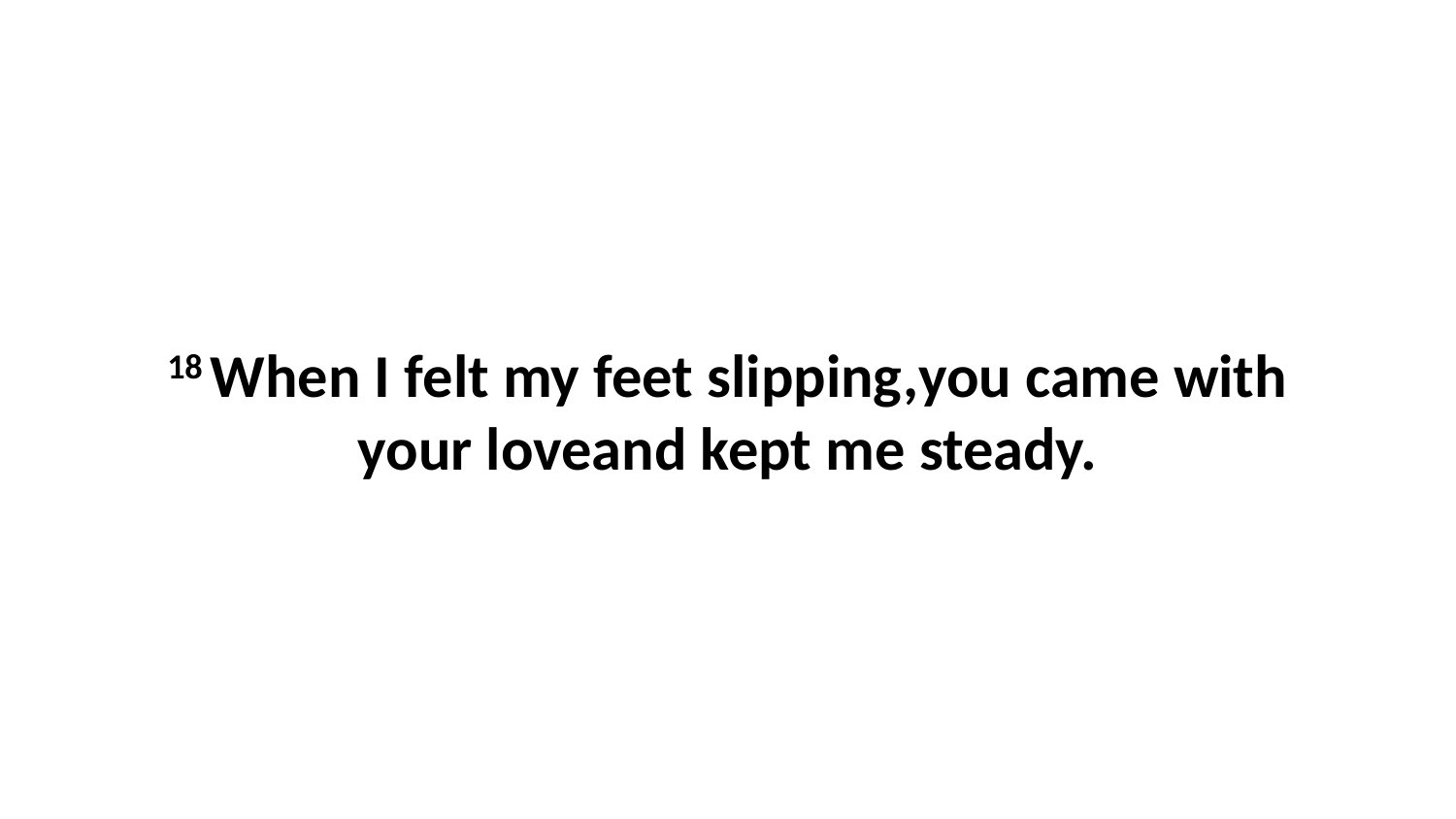

18 When I felt my feet slipping,you came with your loveand kept me steady.